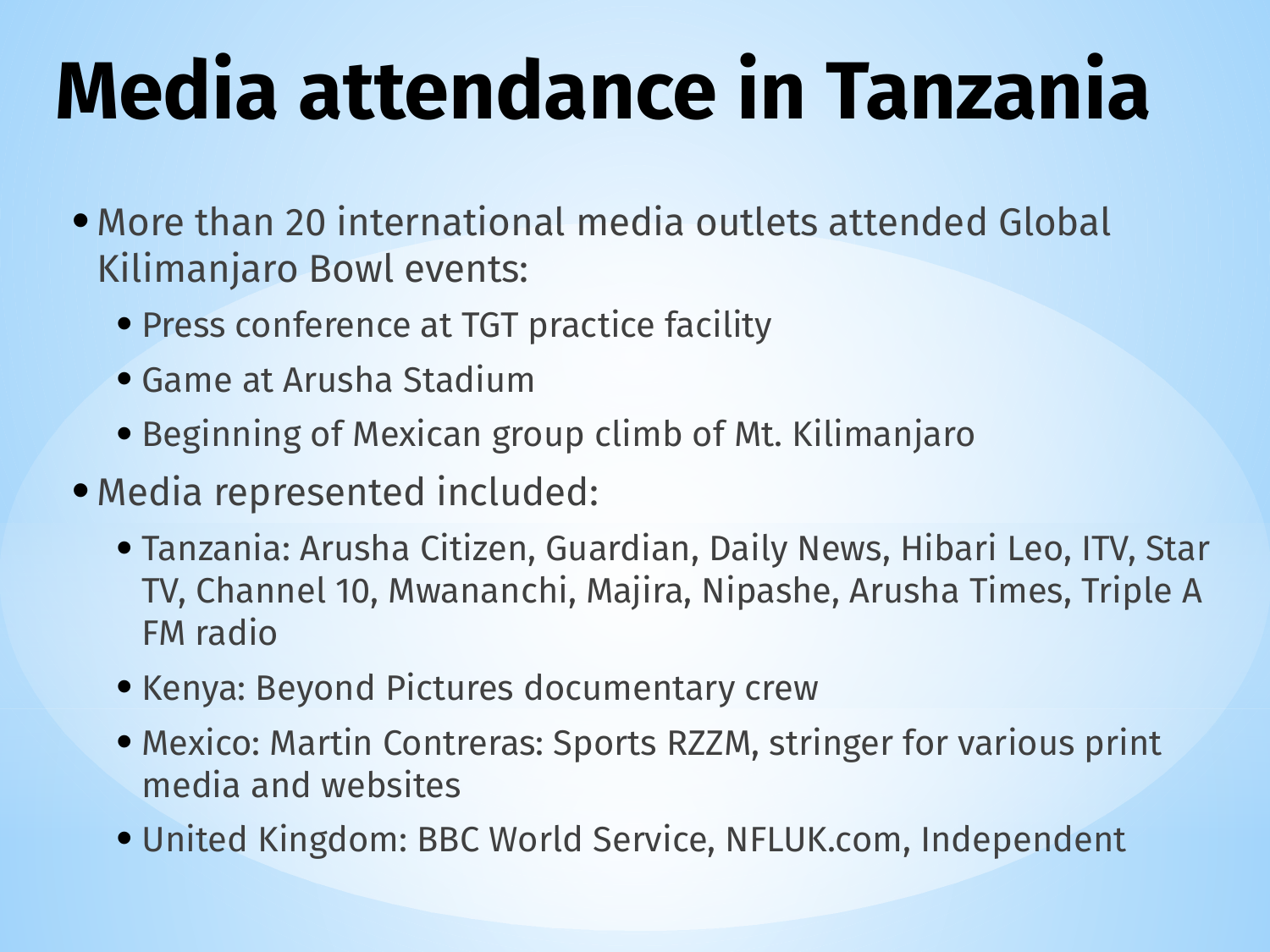

# Media attendance in Tanzania
More than 20 international media outlets attended Global Kilimanjaro Bowl events:
Press conference at TGT practice facility
Game at Arusha Stadium
Beginning of Mexican group climb of Mt. Kilimanjaro
Media represented included:
Tanzania: Arusha Citizen, Guardian, Daily News, Hibari Leo, ITV, Star TV, Channel 10, Mwananchi, Majira, Nipashe, Arusha Times, Triple A FM radio
Kenya: Beyond Pictures documentary crew
Mexico: Martin Contreras: Sports RZZM, stringer for various print media and websites
United Kingdom: BBC World Service, NFLUK.com, Independent